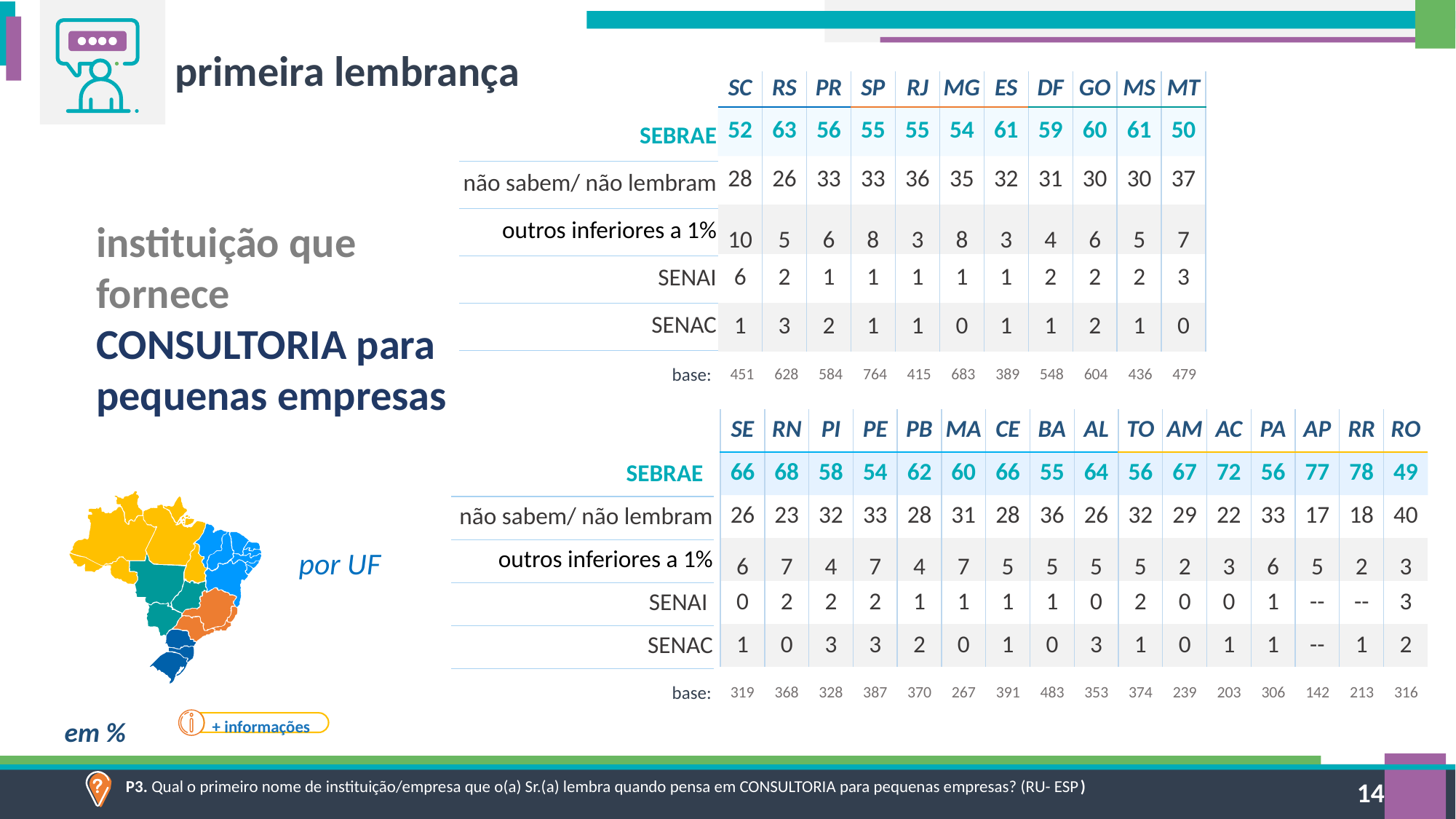

primeira lembrança
| SC | RS | PR | SP | RJ | MG | ES | DF | GO | MS | MT |
| --- | --- | --- | --- | --- | --- | --- | --- | --- | --- | --- |
| 52 | 63 | 56 | 55 | 55 | 54 | 61 | 59 | 60 | 61 | 50 |
| 28 | 26 | 33 | 33 | 36 | 35 | 32 | 31 | 30 | 30 | 37 |
| 10 | 5 | 6 | 8 | 3 | 8 | 3 | 4 | 6 | 5 | 7 |
| 6 | 2 | 1 | 1 | 1 | 1 | 1 | 2 | 2 | 2 | 3 |
| 1 | 3 | 2 | 1 | 1 | 0 | 1 | 1 | 2 | 1 | 0 |
| SEBRAE |
| --- |
| não sabem/ não lembram |
| outros inferiores a 1% |
| SENAI |
| SENAC |
instituição que fornece CONSULTORIA para pequenas empresas
| 451 | 628 | 584 | 764 | 415 | 683 | 389 | 548 | 604 | 436 | 479 |
| --- | --- | --- | --- | --- | --- | --- | --- | --- | --- | --- |
base:
| SE | RN | PI | PE | PB | MA | CE | BA | AL | TO | AM | AC | PA | AP | RR | RO |
| --- | --- | --- | --- | --- | --- | --- | --- | --- | --- | --- | --- | --- | --- | --- | --- |
| 66 | 68 | 58 | 54 | 62 | 60 | 66 | 55 | 64 | 56 | 67 | 72 | 56 | 77 | 78 | 49 |
| 26 | 23 | 32 | 33 | 28 | 31 | 28 | 36 | 26 | 32 | 29 | 22 | 33 | 17 | 18 | 40 |
| 6 | 7 | 4 | 7 | 4 | 7 | 5 | 5 | 5 | 5 | 2 | 3 | 6 | 5 | 2 | 3 |
| 0 | 2 | 2 | 2 | 1 | 1 | 1 | 1 | 0 | 2 | 0 | 0 | 1 | -- | -- | 3 |
| 1 | 0 | 3 | 3 | 2 | 0 | 1 | 0 | 3 | 1 | 0 | 1 | 1 | -- | 1 | 2 |
| SEBRAE |
| --- |
| não sabem/ não lembram |
| outros inferiores a 1% |
| SENAI |
| SENAC |

por UF
| 319 | 368 | 328 | 387 | 370 | 267 | 391 | 483 | 353 | 374 | 239 | 203 | 306 | 142 | 213 | 316 |
| --- | --- | --- | --- | --- | --- | --- | --- | --- | --- | --- | --- | --- | --- | --- | --- |
base:
+ informações

em %
P3. Qual o primeiro nome de instituição/empresa que o(a) Sr.(a) lembra quando pensa em CONSULTORIA para pequenas empresas? (RU- ESP)